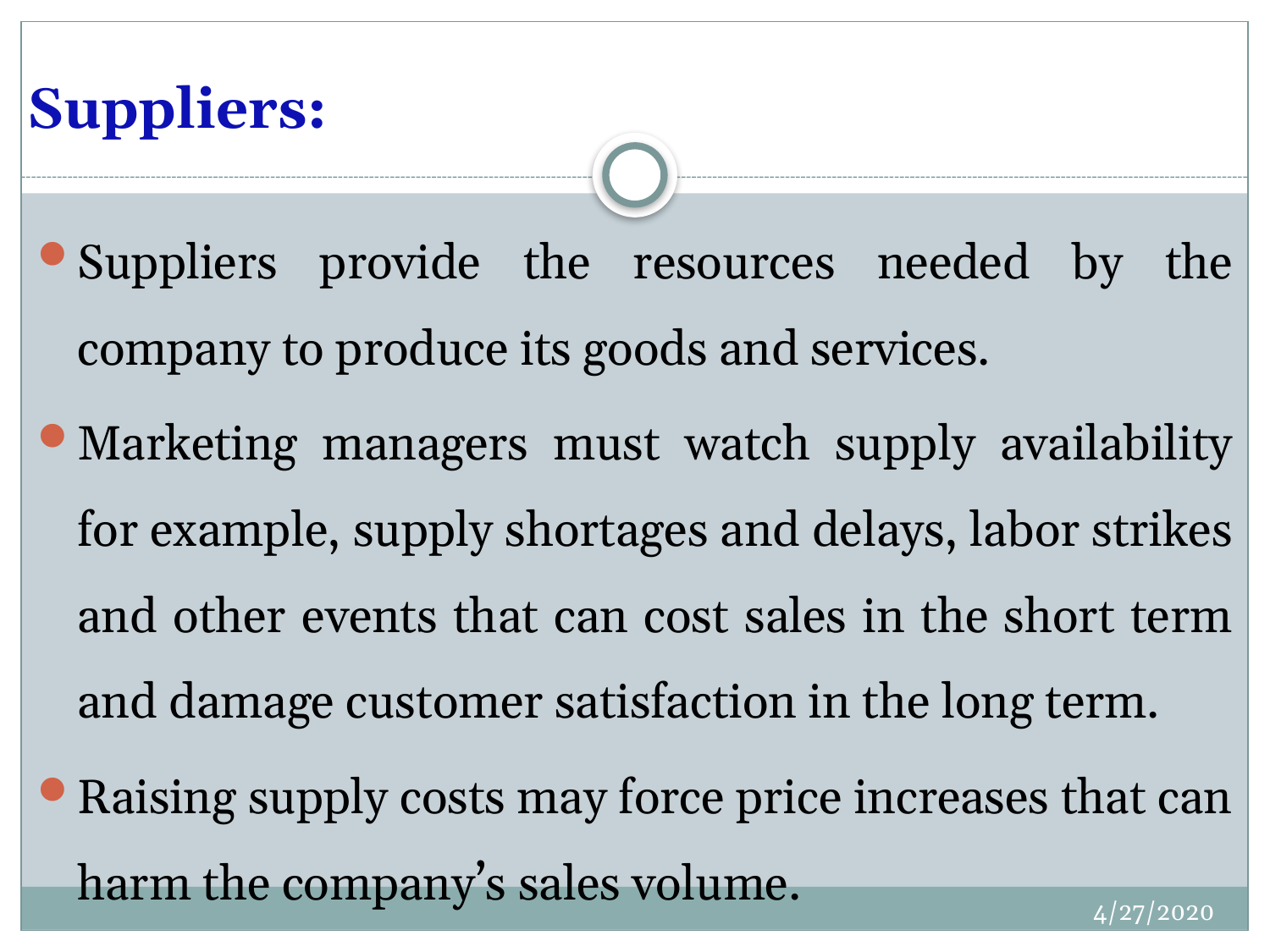

# Suppliers:
Suppliers provide the resources needed by the company to produce its goods and services.
Marketing managers must watch supply availability for example, supply shortages and delays, labor strikes and other events that can cost sales in the short term and damage customer satisfaction in the long term.
Raising supply costs may force price increases that can harm the company’s sales volume.
4/27/2020